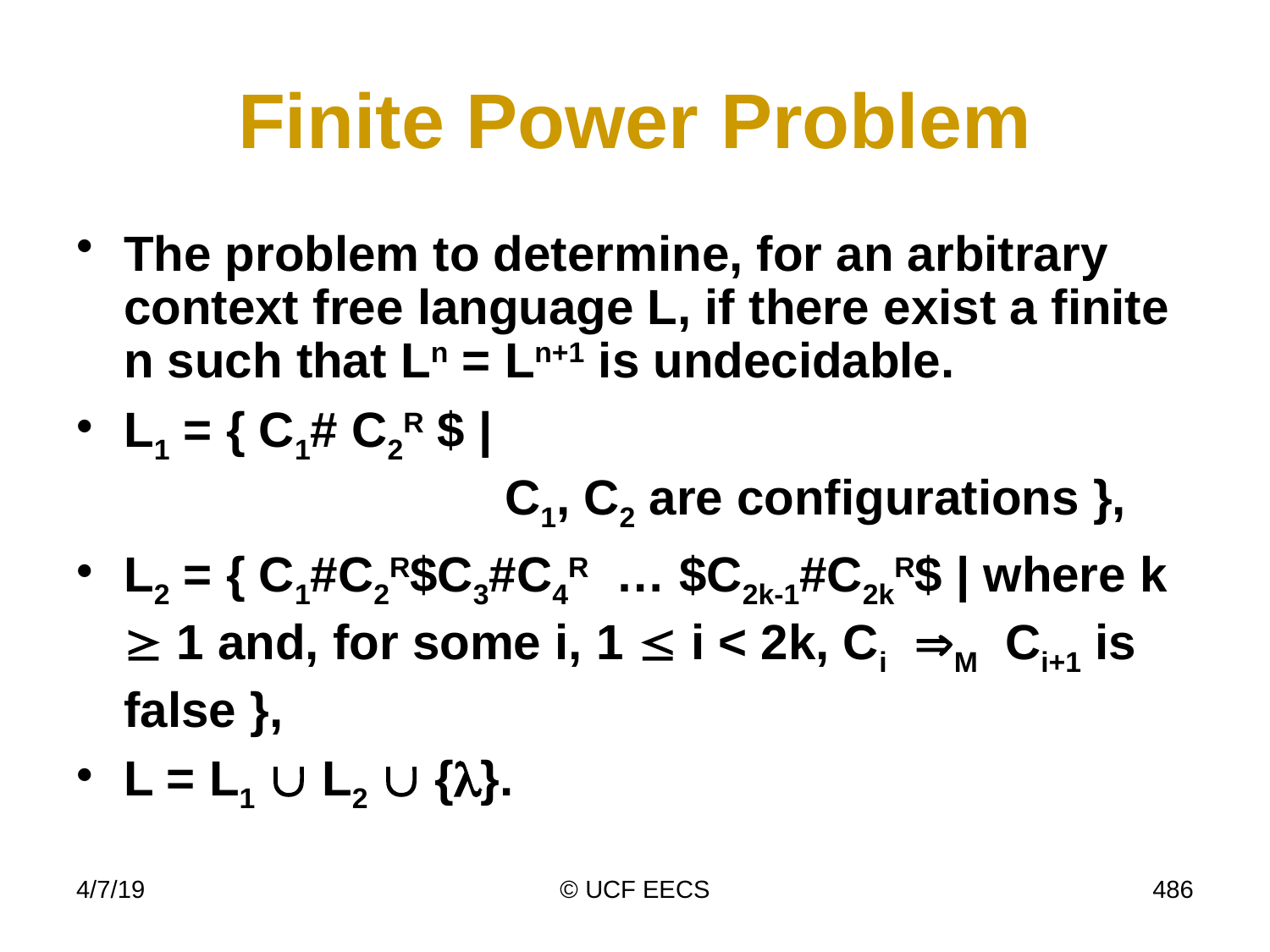

# Finite Power Problem
The problem to determine, for an arbitrary context free language L, if there exist a finite n such that Ln = Ln+1 is undecidable.
L1 = { C1# C2R $ |
			C1, C2 are configurations },
L2 = { C1#C2R$C3#C4R  … $C2k-1#C2kR$ | where k ≥ 1 and, for some i, 1 ≤ i < 2k, Ci  ⇒M  Ci+1 is false },
L = L1 ∪ L2 ∪ {λ}.
4/7/19
© UCF EECS
486